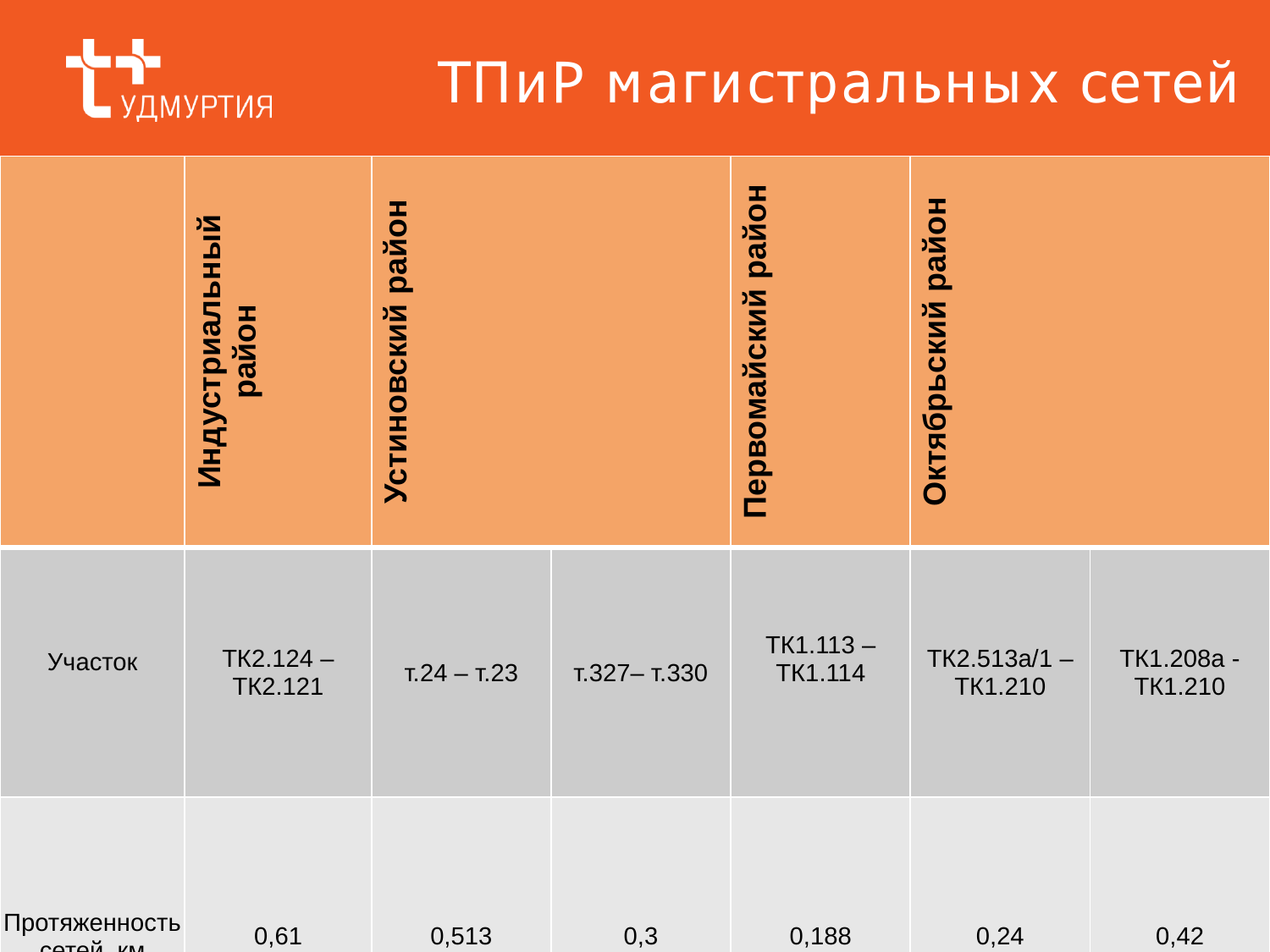

# ТПиР магистральных сетей
|  | Индустриальный район | Устиновский район |  | Первомайский район | Октябрьский район |  |
| --- | --- | --- | --- | --- | --- | --- |
| Участок | ТК2.124 – ТК2.121 | т.24 – т.23 | т.327– т.330 | ТК1.113 – ТК1.114 | ТК2.513а/1 – ТК1.210 | ТК1.208а - ТК1.210 |
| Протяженность сетей, км | 0,61 | 0,513 | 0,3 | 0,188 | 0,24 | 0,42 |
38